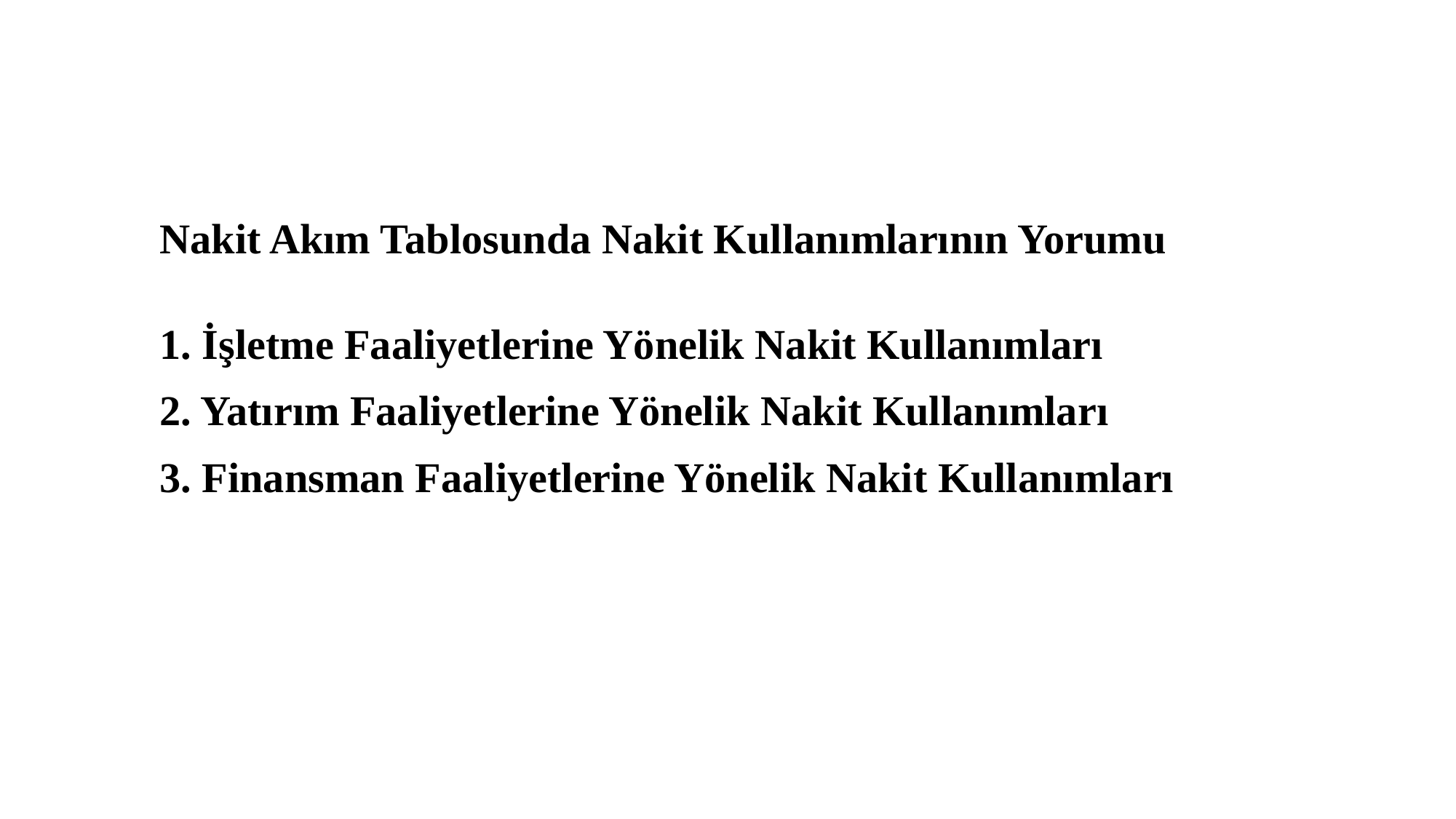

Nakit Akım Tablosunda Nakit Kullanımlarının Yorumu

1. İşletme Faaliyetlerine Yönelik Nakit Kullanımları
2. Yatırım Faaliyetlerine Yönelik Nakit Kullanımları
3. Finansman Faaliyetlerine Yönelik Nakit Kullanımları